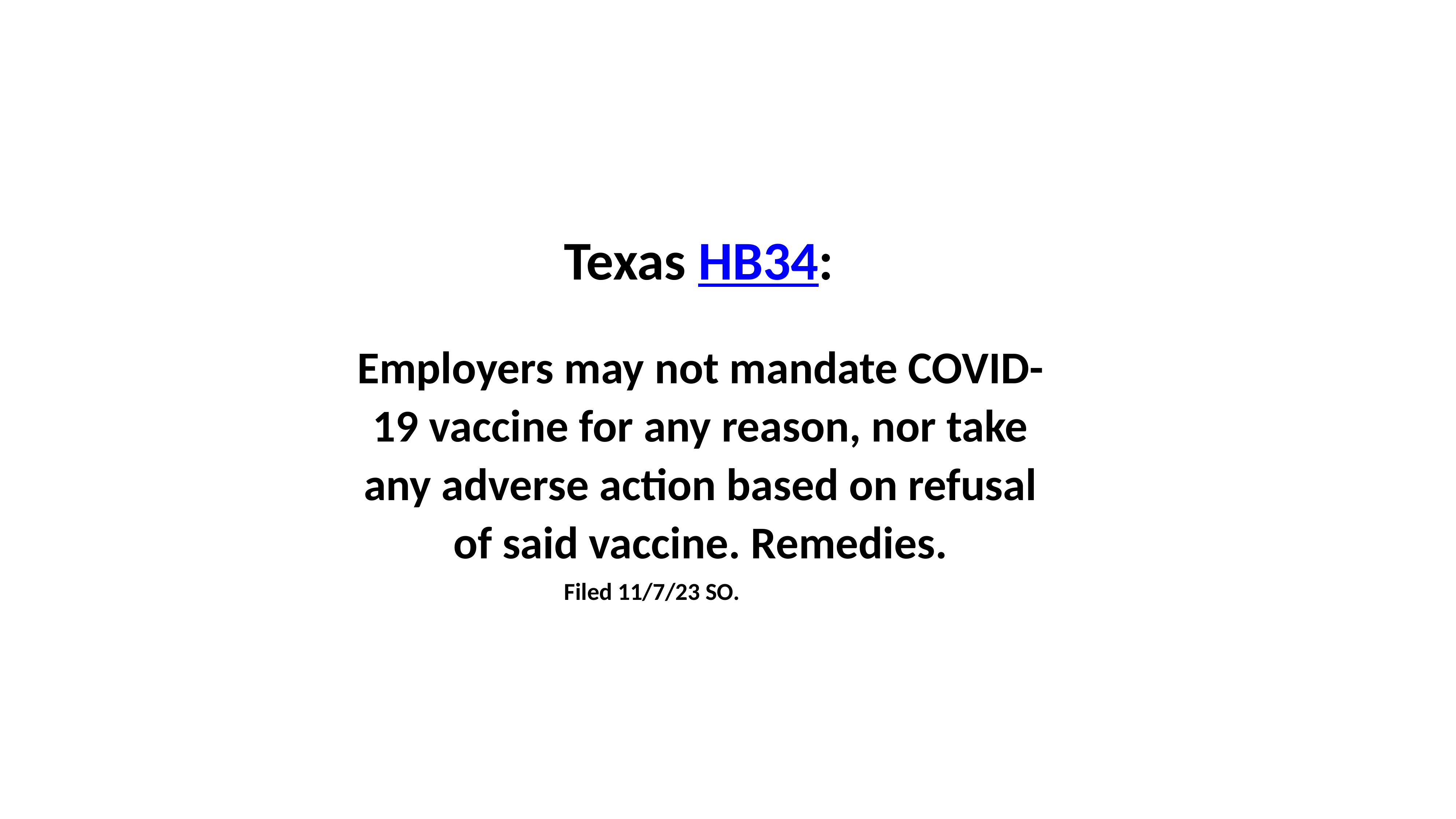

Texas HB34:

Employers may not mandate COVID-19 vaccine for any reason, nor take any adverse action based on refusal of said vaccine. Remedies.
Filed 11/7/23 SO.